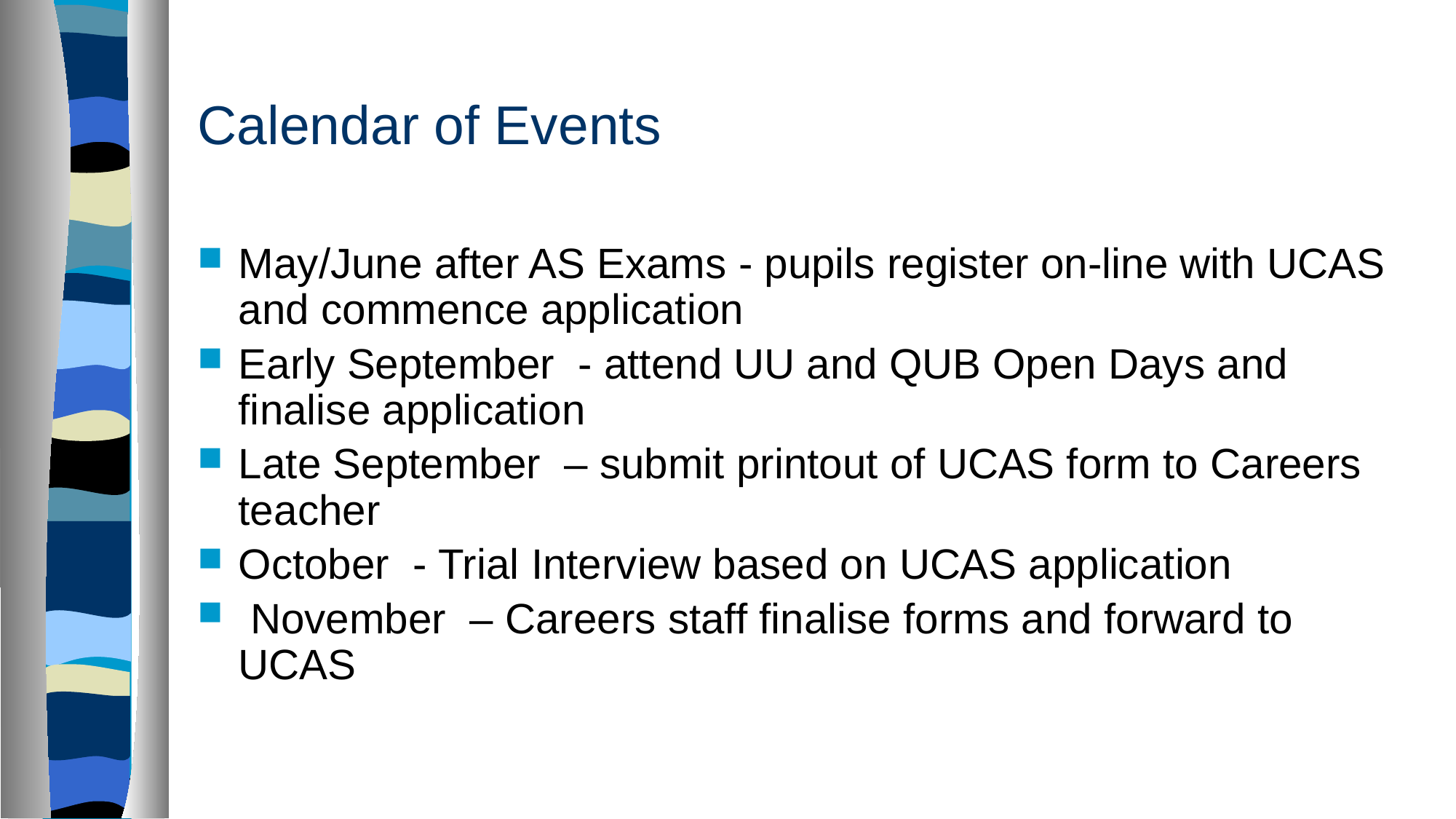

# Calendar of Events
May/June after AS Exams - pupils register on-line with UCAS and commence application
Early September  - attend UU and QUB Open Days and finalise application
Late September  – submit printout of UCAS form to Careers teacher
October  - Trial Interview based on UCAS application
 November  – Careers staff finalise forms and forward to UCAS